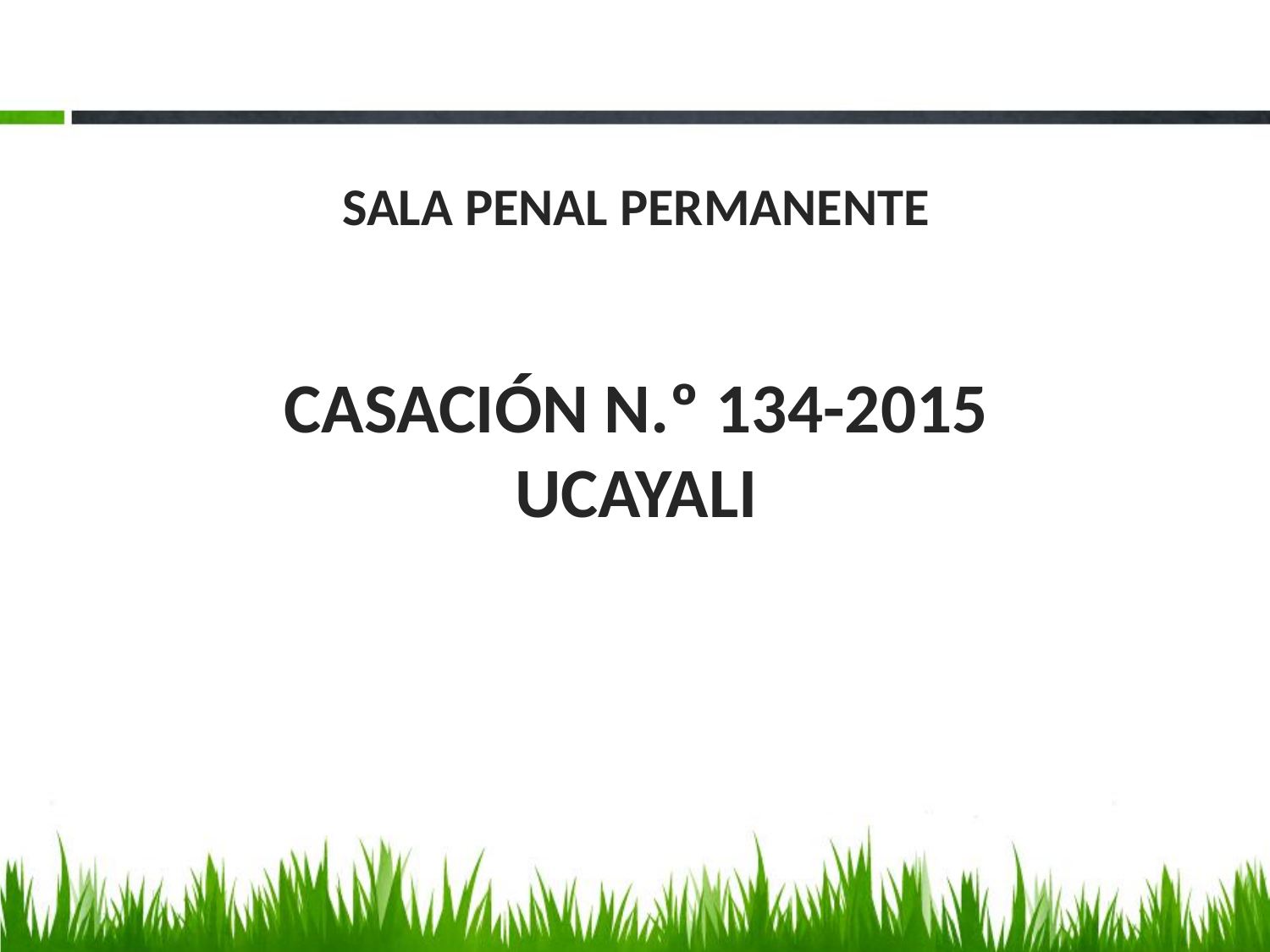

#
SALA PENAL PERMANENTE

CASACIÓN N.º 134-2015
UCAYALI